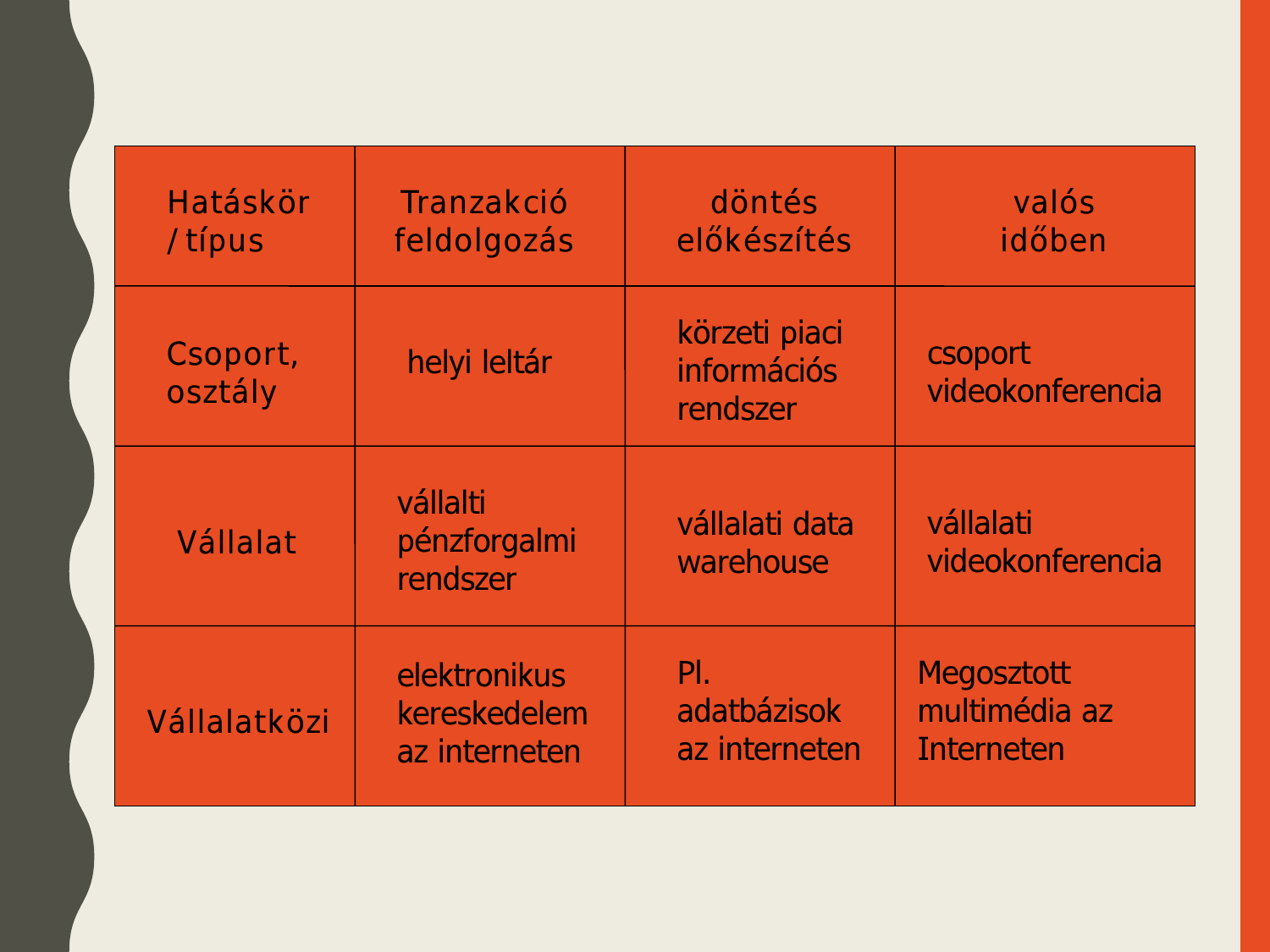

Hatáskör
/típus
Tranzakció feldolgozás
döntés előkészítés
valós időben

körzeti piaci információs rendszer
csoport videokonferencia
Csoport, osztály
helyi leltár

vállalti pénzforgalmi rendszer
vállalati videokonferencia
vállalati data warehouse
Vállalat

Pl. adatbázisok az interneten
Megosztott multimédia az Interneten
elektronikus kereskedelem az interneten
Vállalatközi